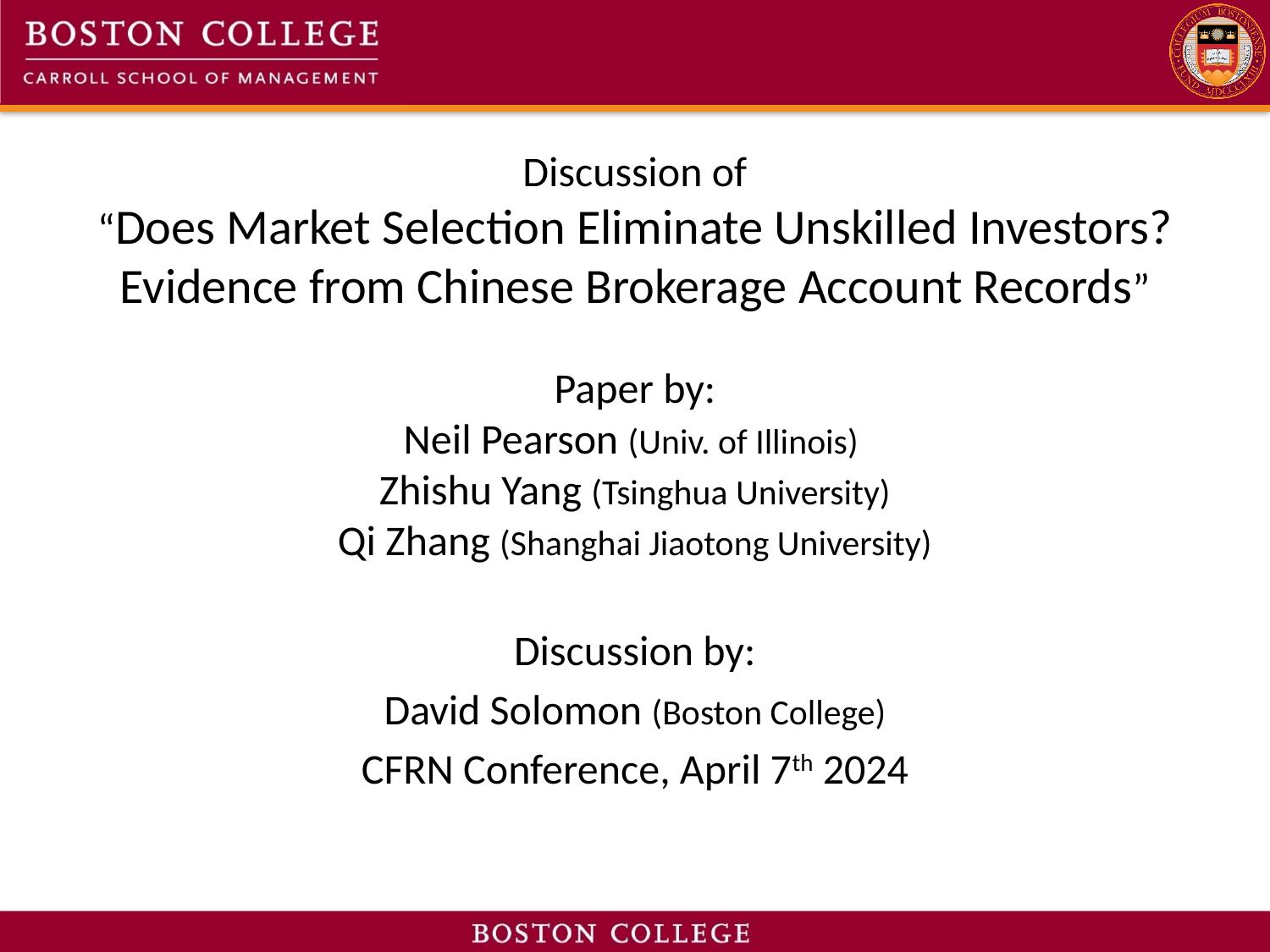

# Discussion of “﻿Does Market Selection Eliminate Unskilled Investors? Evidence from Chinese Brokerage Account Records”
Paper by:
Neil Pearson (Univ. of Illinois)
﻿Zhishu Yang (﻿Tsinghua University)
﻿Qi Zhang (﻿Shanghai Jiaotong University)
Discussion by:
David Solomon (Boston College)
CFRN Conference, April 7th 2024